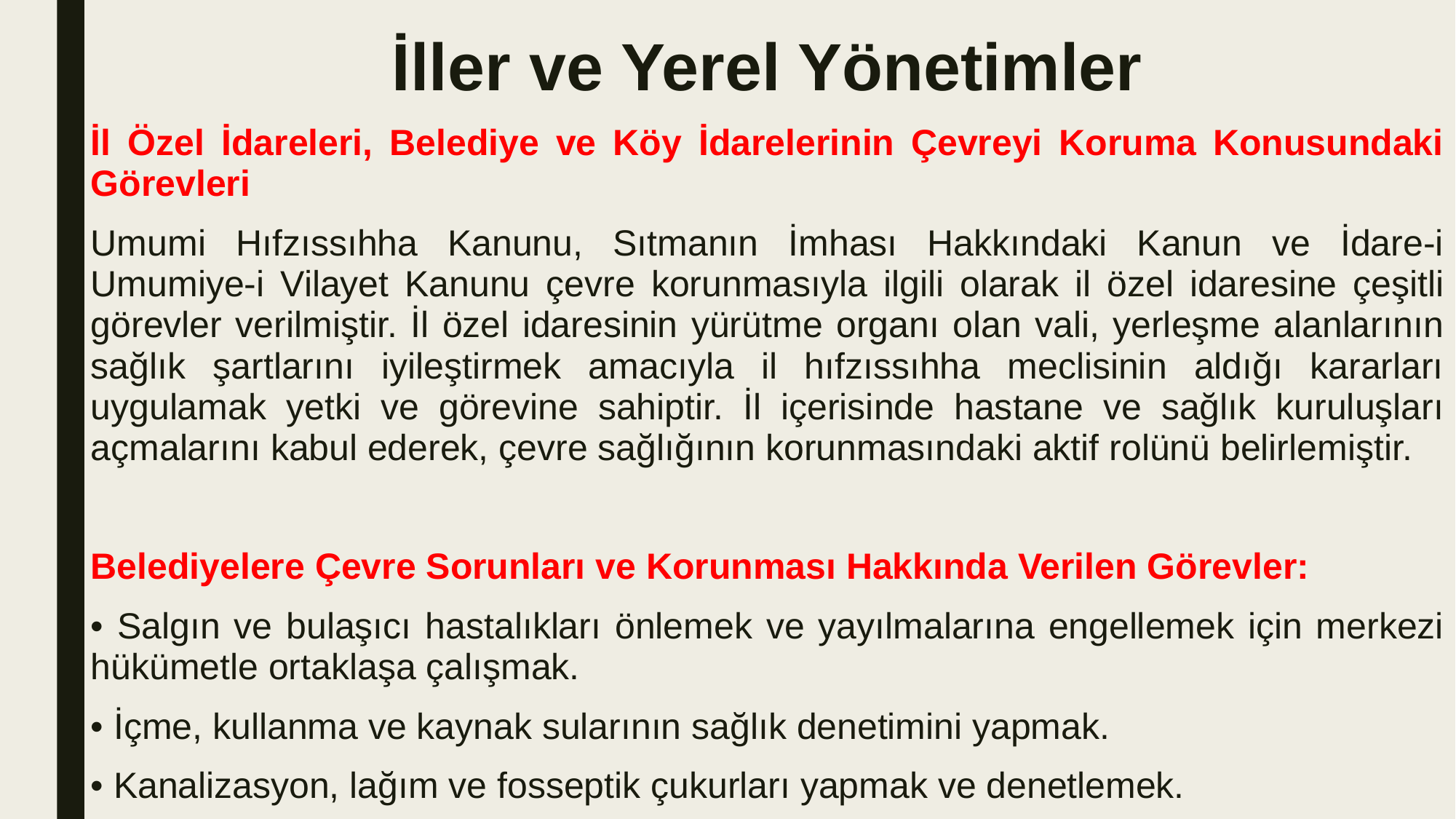

# İller ve Yerel Yönetimler
İl Özel İdareleri, Belediye ve Köy İdarelerinin Çevreyi Koruma Konusundaki Görevleri
Umumi Hıfzıssıhha Kanunu, Sıtmanın İmhası Hakkındaki Kanun ve İdare-i Umumiye-i Vilayet Kanunu çevre korunmasıyla ilgili olarak il özel idaresine çeşitli görevler verilmiştir. İl özel idaresinin yürütme organı olan vali, yerleşme alanlarının sağlık şartlarını iyileştirmek amacıyla il hıfzıssıhha meclisinin aldığı kararları uygulamak yetki ve görevine sahiptir. İl içerisinde hastane ve sağlık kuruluşları açmalarını kabul ederek, çevre sağlığının korunmasındaki aktif rolünü belirlemiştir.

Belediyelere Çevre Sorunları ve Korunması Hakkında Verilen Görevler:
• Salgın ve bulaşıcı hastalıkları önlemek ve yayılmalarına engellemek için merkezi hükümetle ortaklaşa çalışmak.
• İçme, kullanma ve kaynak sularının sağlık denetimini yapmak.
• Kanalizasyon, lağım ve fosseptik çukurları yapmak ve denetlemek.